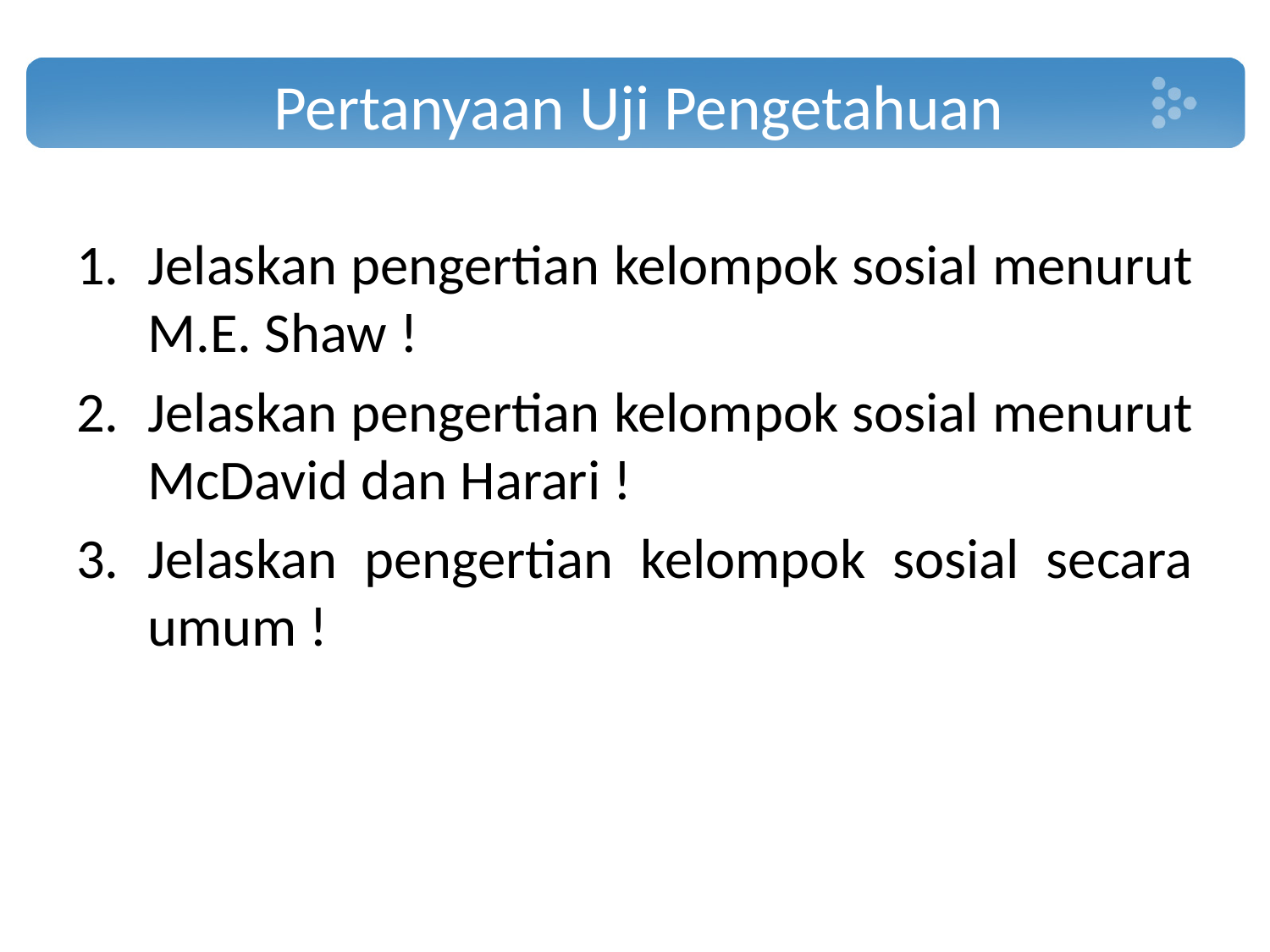

# Pertanyaan Uji Pengetahuan
Jelaskan pengertian kelompok sosial menurut M.E. Shaw !
Jelaskan pengertian kelompok sosial menurut McDavid dan Harari !
Jelaskan pengertian kelompok sosial secara umum !